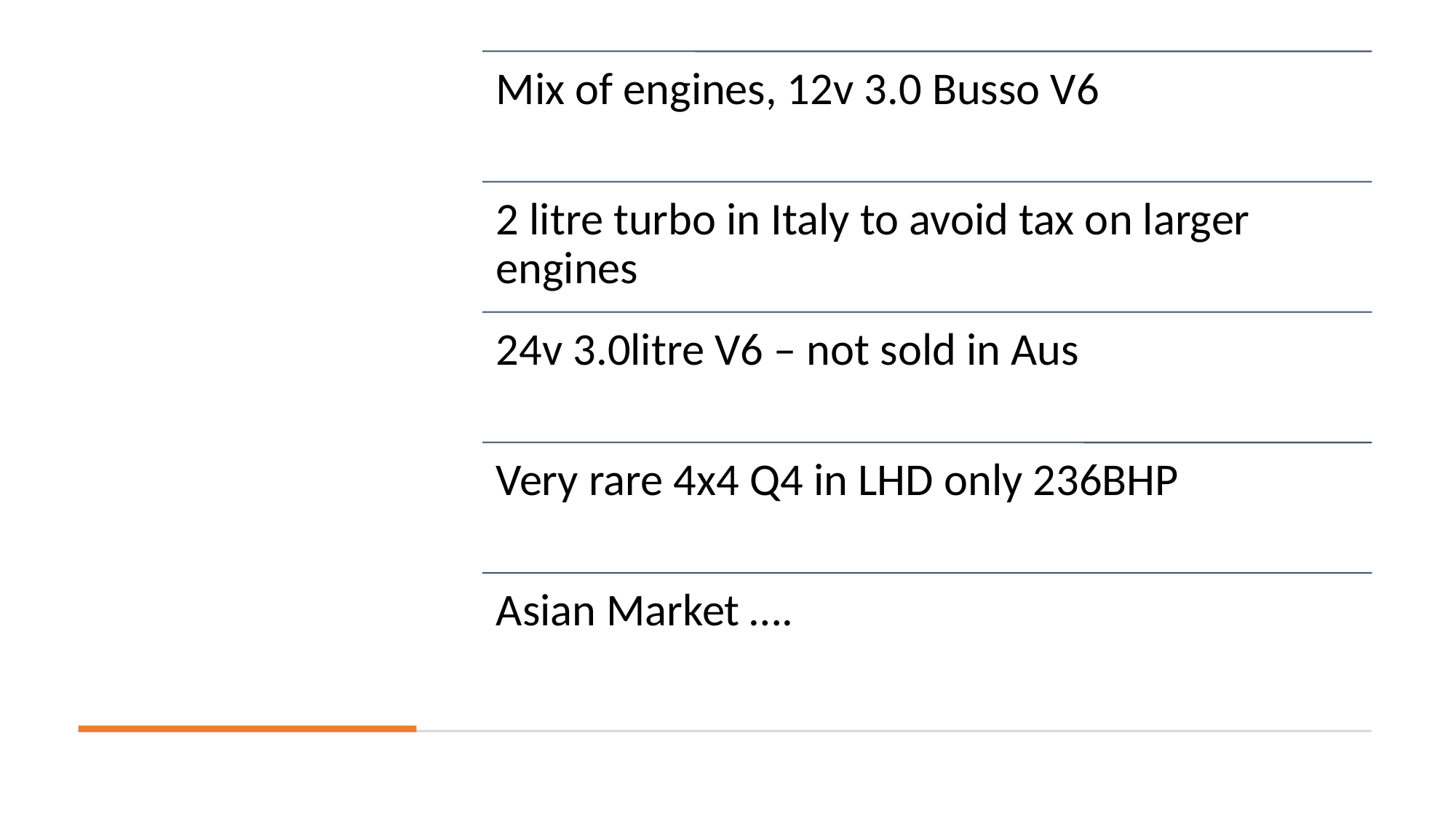

Mix of engines, 12v 3.0 Busso V6
2 litre turbo in Italy to avoid tax on larger engines
24v 3.0litre V6 – not sold in Aus
Very rare 4x4 Q4 in LHD only 236BHP
Asian Market ….